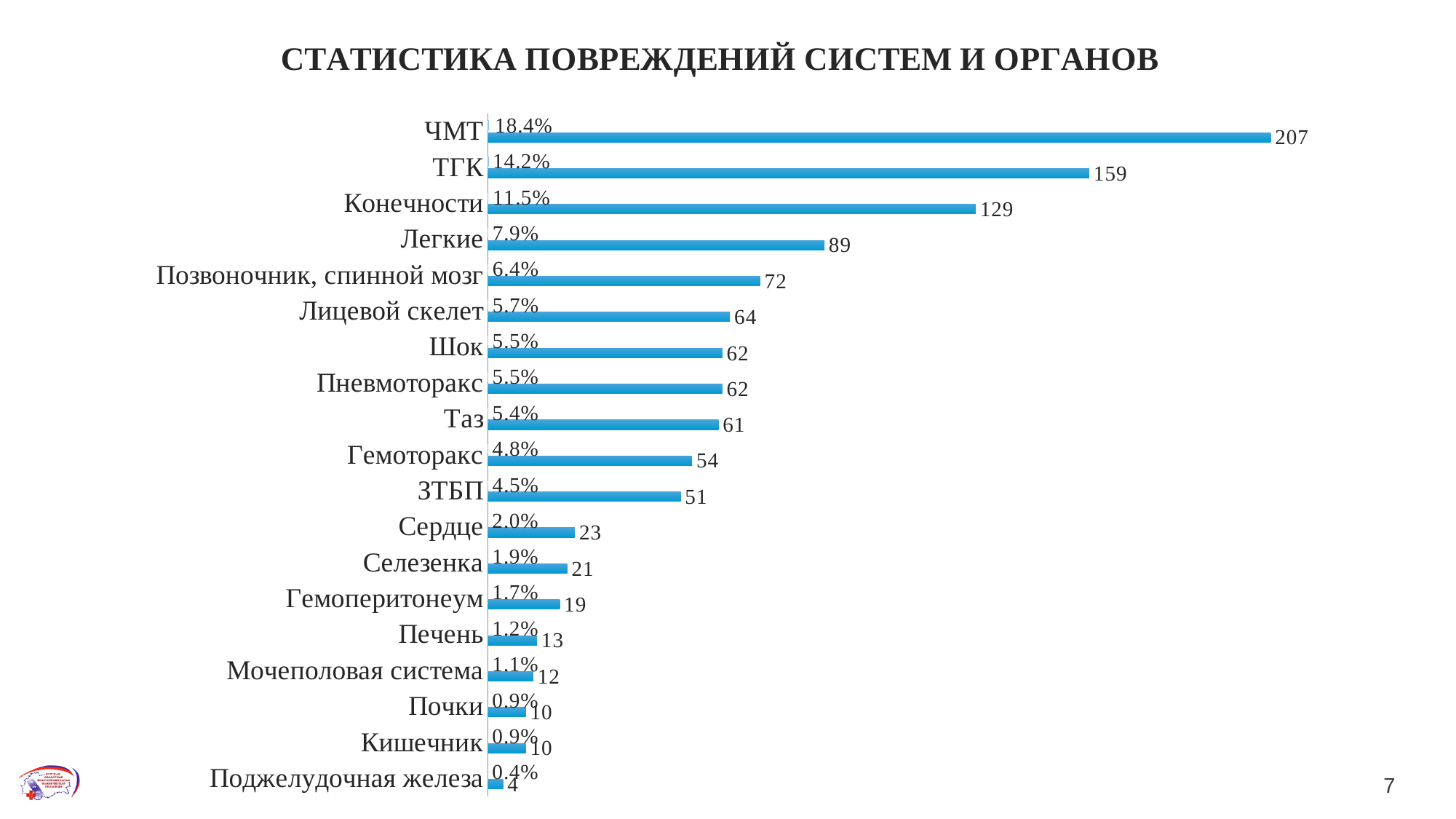

### Chart: СТАТИСТИКА ПОВРЕЖДЕНИЙ СИСТЕМ И ОРГАНОВ

| Category | Количество | % |
|---|---|---|
| Поджелудочная железа | 4.0 | 0.0035650623885918067 |
| Кишечник | 10.0 | 0.008912655971479505 |
| Почки | 10.0 | 0.008912655971479505 |
| Мочеполовая система | 12.0 | 0.0106951871657754 |
| Печень | 13.0 | 0.011586452762923381 |
| Гемоперитонеум | 19.0 | 0.016934046345811065 |
| Селезенка | 21.0 | 0.01871657754010696 |
| Сердце | 23.0 | 0.020499108734402853 |
| ЗТБП | 51.0 | 0.04545454545454546 |
| Гемоторакс | 54.0 | 0.04812834224598925 |
| Таз | 61.0 | 0.05436720142602523 |
| Пневмоторакс | 62.0 | 0.05525846702317291 |
| Шок | 62.0 | 0.05525846702317291 |
| Лицевой скелет | 64.0 | 0.0570409982174688 |
| Позвоночник, спинной мозг | 72.0 | 0.0641711229946524 |
| Легкие | 89.0 | 0.07932263814616786 |
| Конечности | 129.0 | 0.11497326203208556 |
| ТГК | 159.0 | 0.14171122994652421 |
| ЧМТ | 207.0 | 0.1844919786096257 |